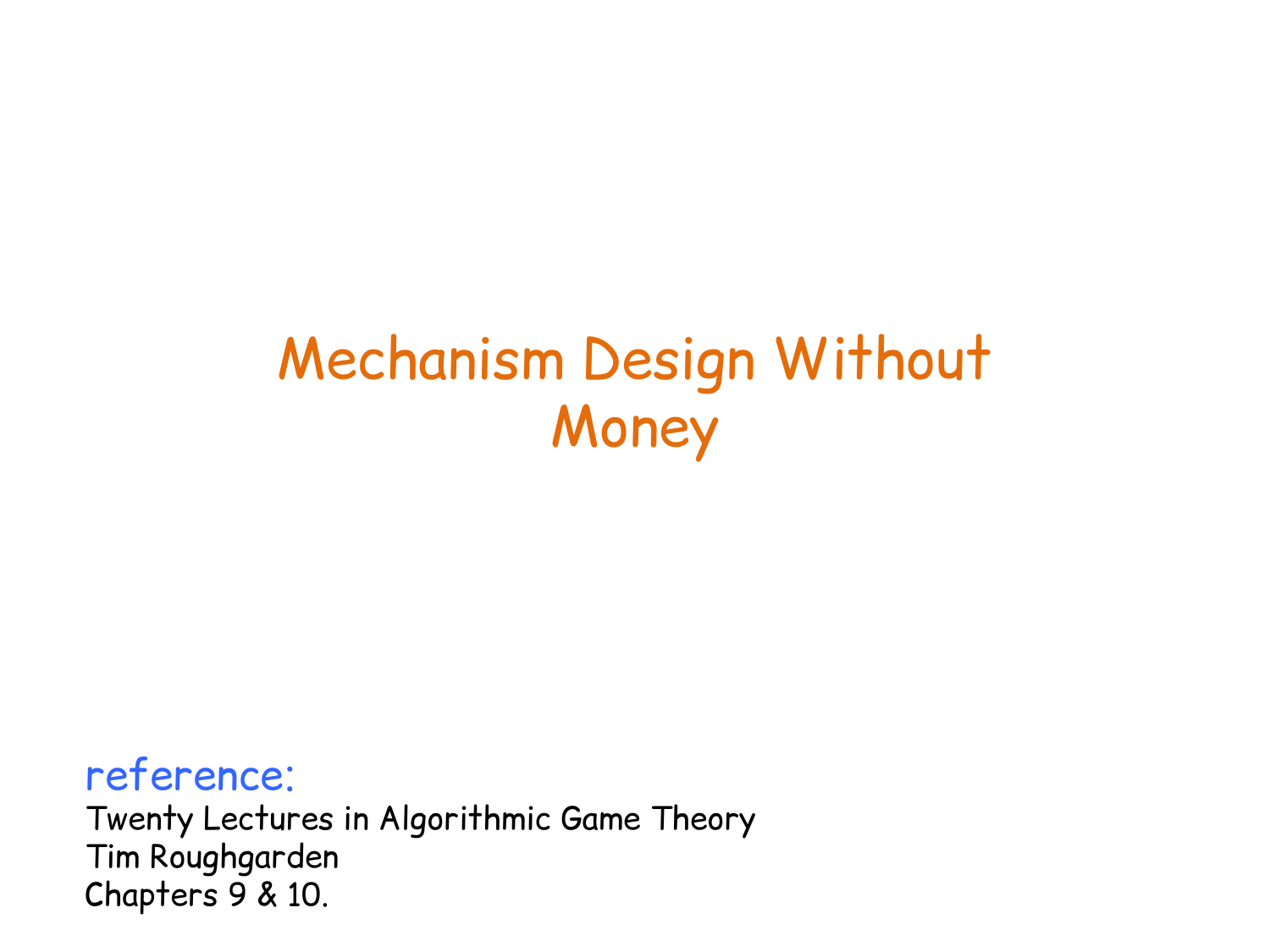

Mechanism Design Without Money
reference:
Twenty Lectures in Algorithmic Game Theory
Tim Roughgarden
Chapters 9 & 10.